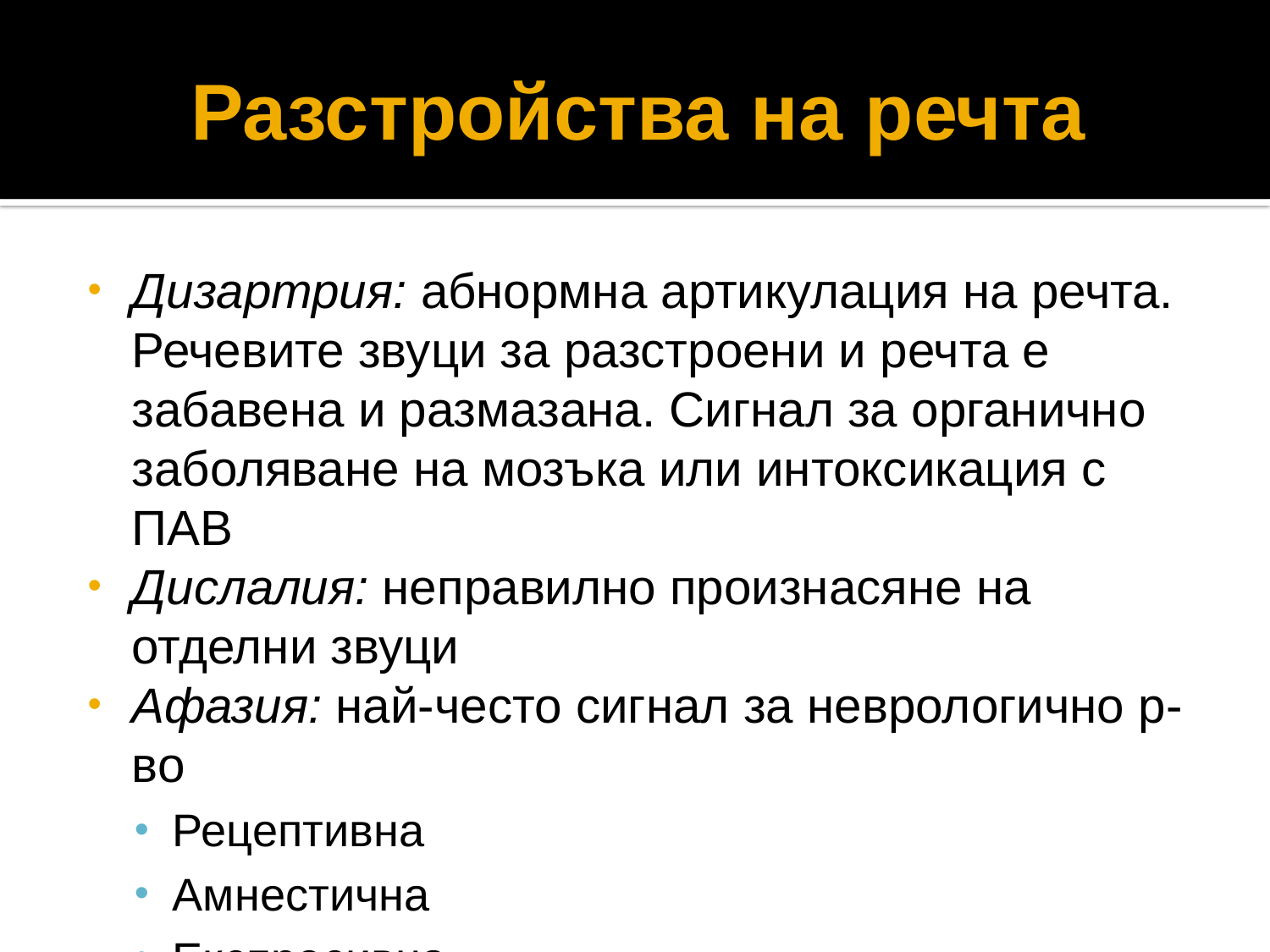

# Разстройства на речта
Дизартрия: абнормна артикулация на речта. Речевите звуци за разстроени и речта е забавена и размазана. Сигнал за органично заболяване на мозъка или интоксикация с ПАВ
Дислалия: неправилно произнасяне на отделни звуци
Афазия: най-често сигнал за неврологично р-во
Рецептивна
Амнестична
Експресивна